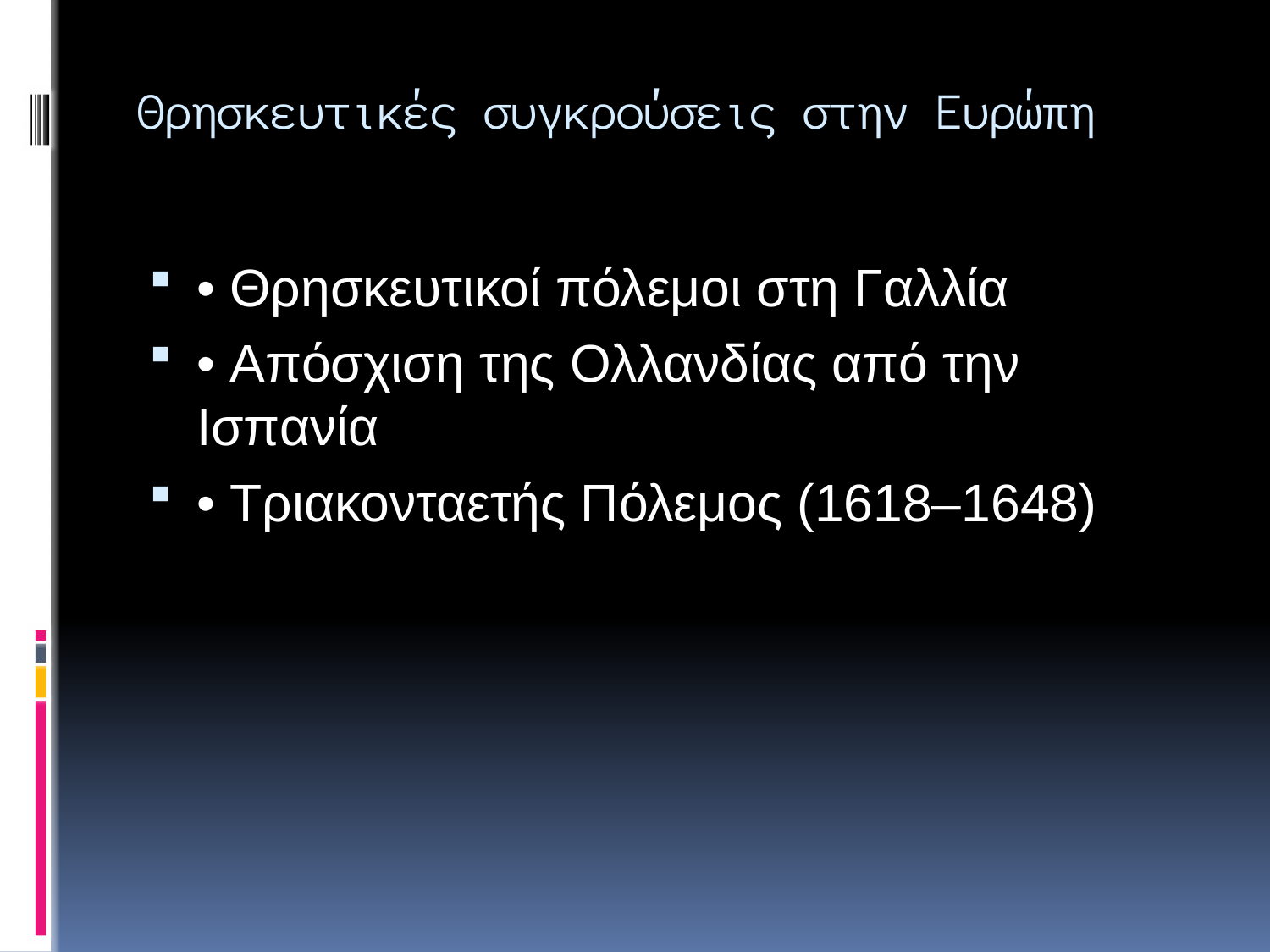

# Θρησκευτικές συγκρούσεις στην Ευρώπη
• Θρησκευτικοί πόλεμοι στη Γαλλία
• Απόσχιση της Ολλανδίας από την Ισπανία
• Τριακονταετής Πόλεμος (1618–1648)